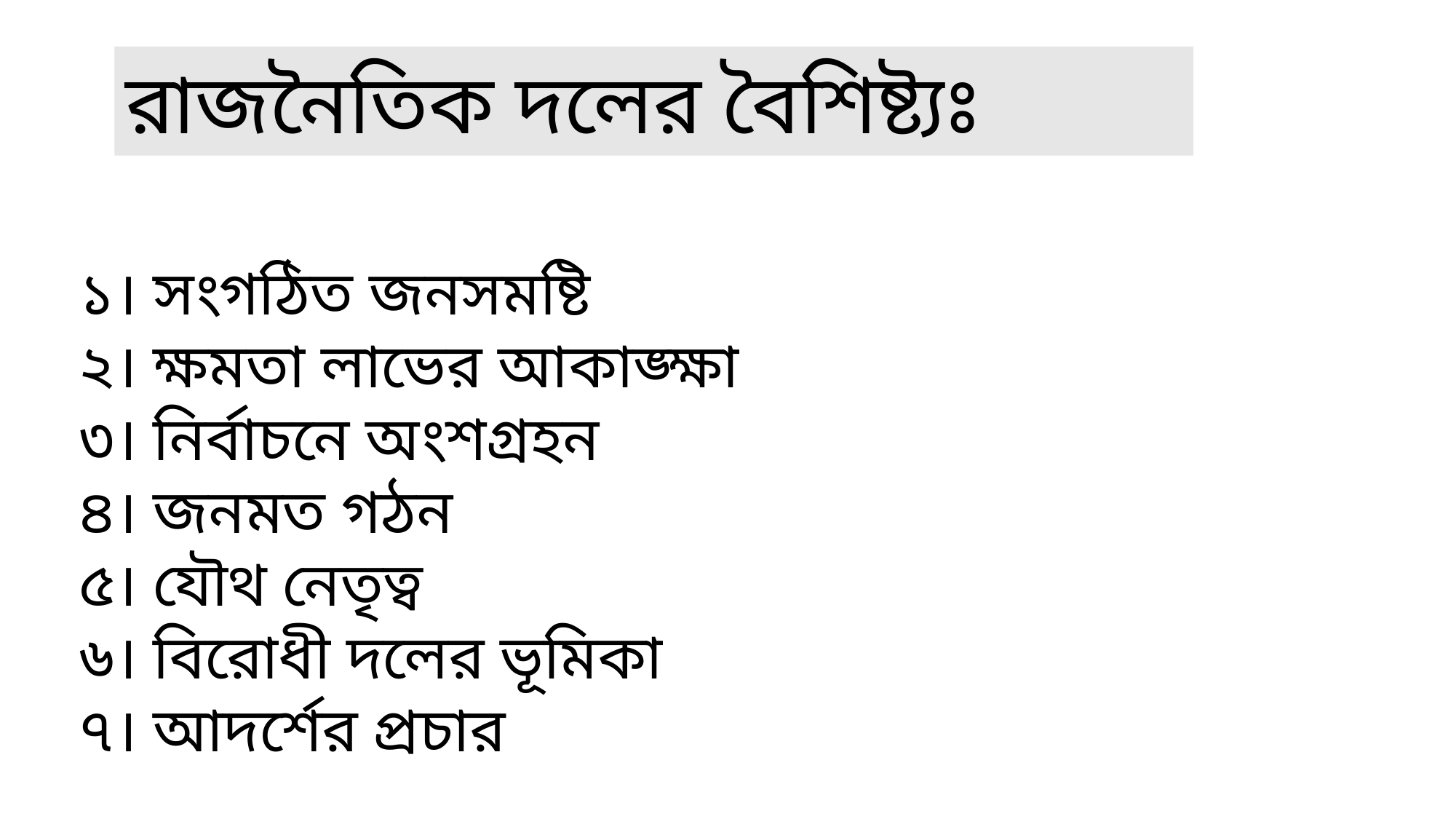

রাজনৈতিক দলের বৈশিষ্ট্যঃ

১। সংগঠিত জনসমষ্টি
২। ক্ষমতা লাভের আকাঙ্ক্ষা
৩। নির্বাচনে অংশগ্রহন
৪। জনমত গঠন
৫। যৌথ নেতৃত্ব
৬। বিরোধী দলের ভূমিকা
৭। আদর্শের প্রচার